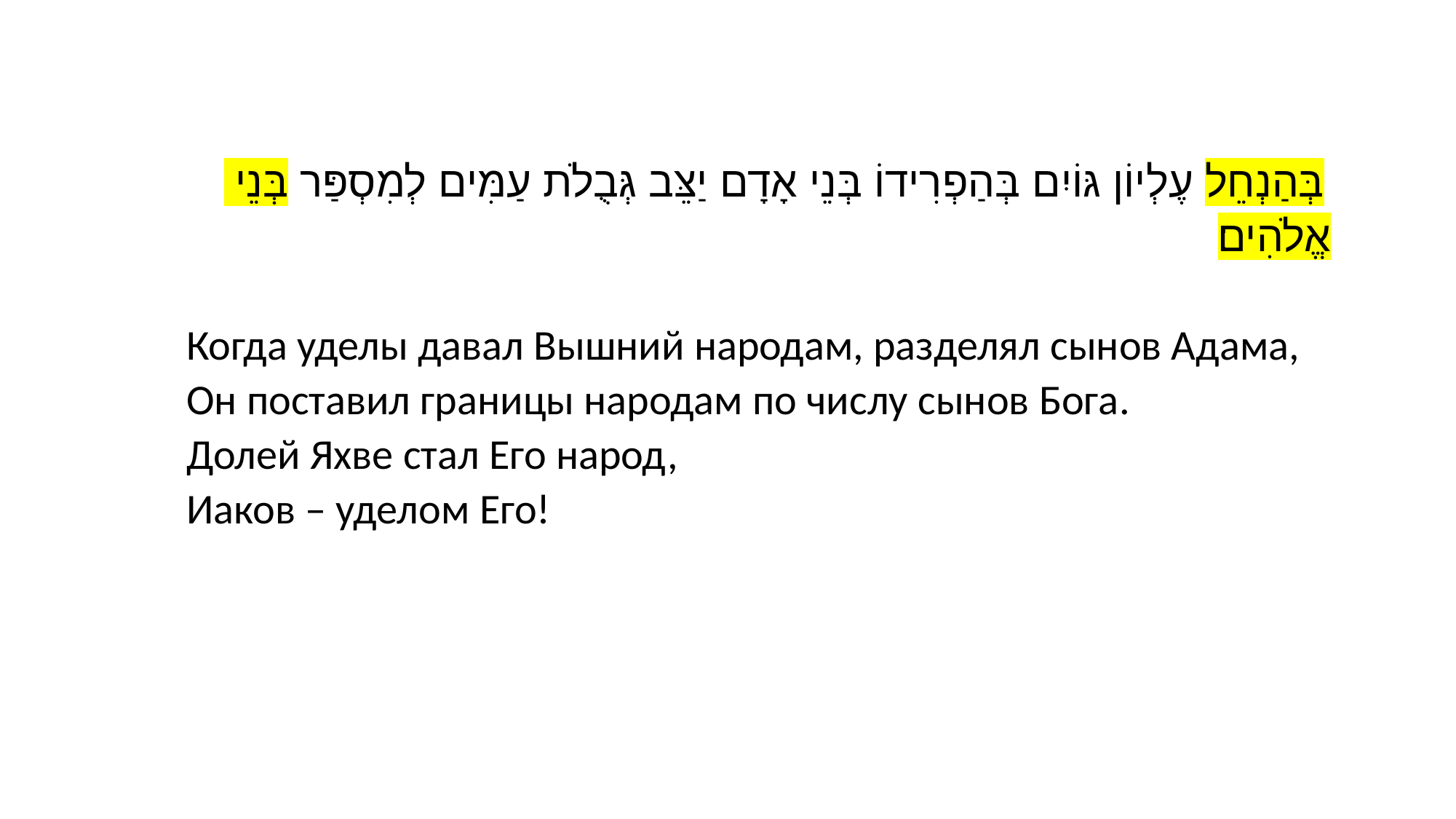

בְּהַנְחֵל עֶלְיוֹן גּוֹיִם בְּהַפְרִידוֹ בְּנֵי אָדָם יַצֵּב גְּבֻלֹת עַמִּים לְמִסְפַּר בְּנֵי ‎ אֱלֹהִים׃

Когда уделы давал Вышний народам, разделял сынов Адама,
Он поставил границы народам по числу сынов Бога.
Долей Яхве стал Его народ,
Иаков – уделом Его!